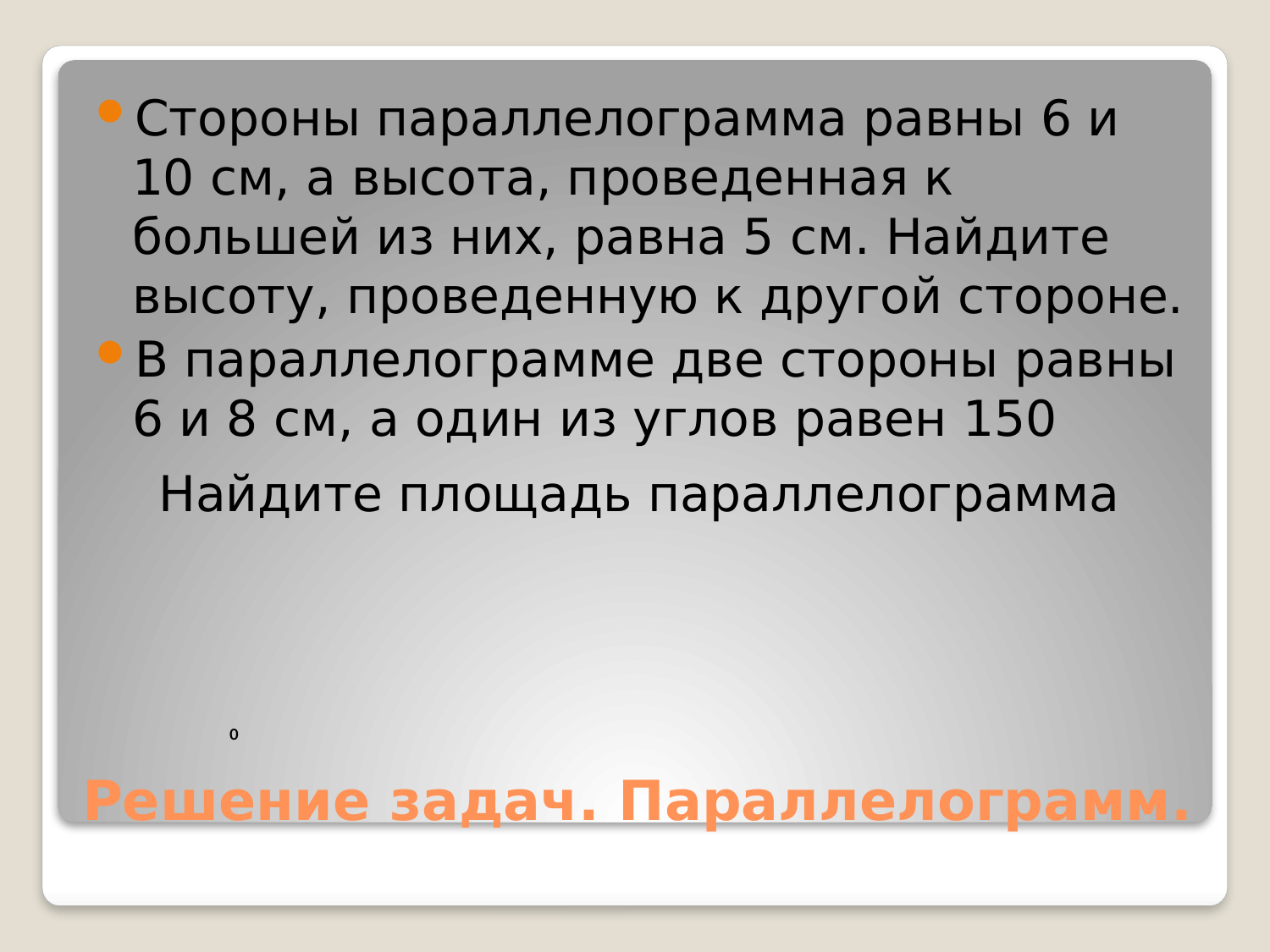

Стороны параллелограмма равны 6 и 10 см, а высота, проведенная к большей из них, равна 5 см. Найдите высоту, проведенную к другой стороне.
В параллелограмме две стороны равны 6 и 8 см, а один из углов равен 150
Найдите площадь параллелограмма
# Решение задач. Параллелограмм.
⁰